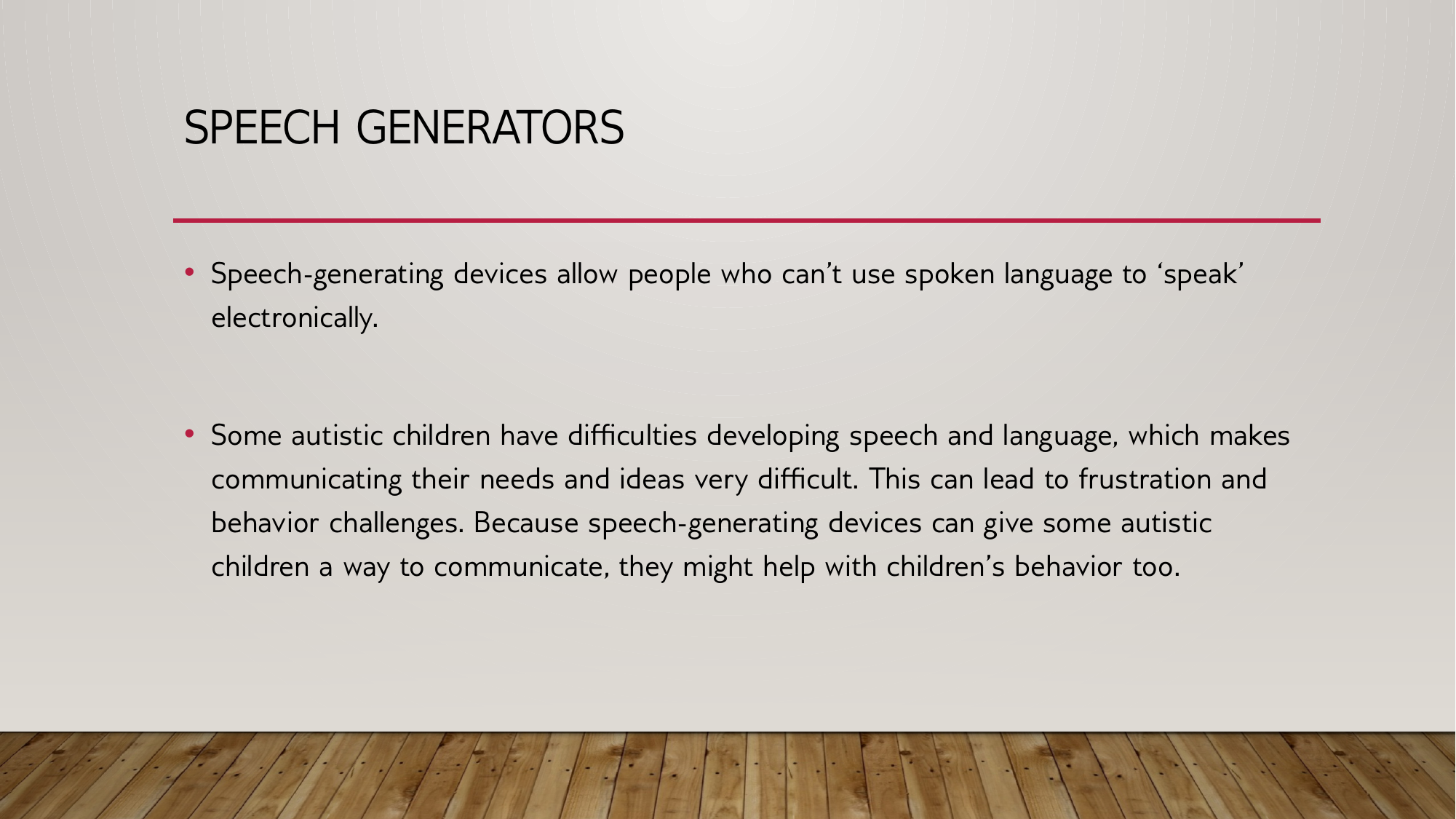

# Speech generators
Speech-generating devices allow people who can’t use spoken language to ‘speak’ electronically.

Some autistic children have difficulties developing speech and language, which makes communicating their needs and ideas very difficult. This can lead to frustration and behavior challenges. Because speech-generating devices can give some autistic children a way to communicate, they might help with children’s behavior too.